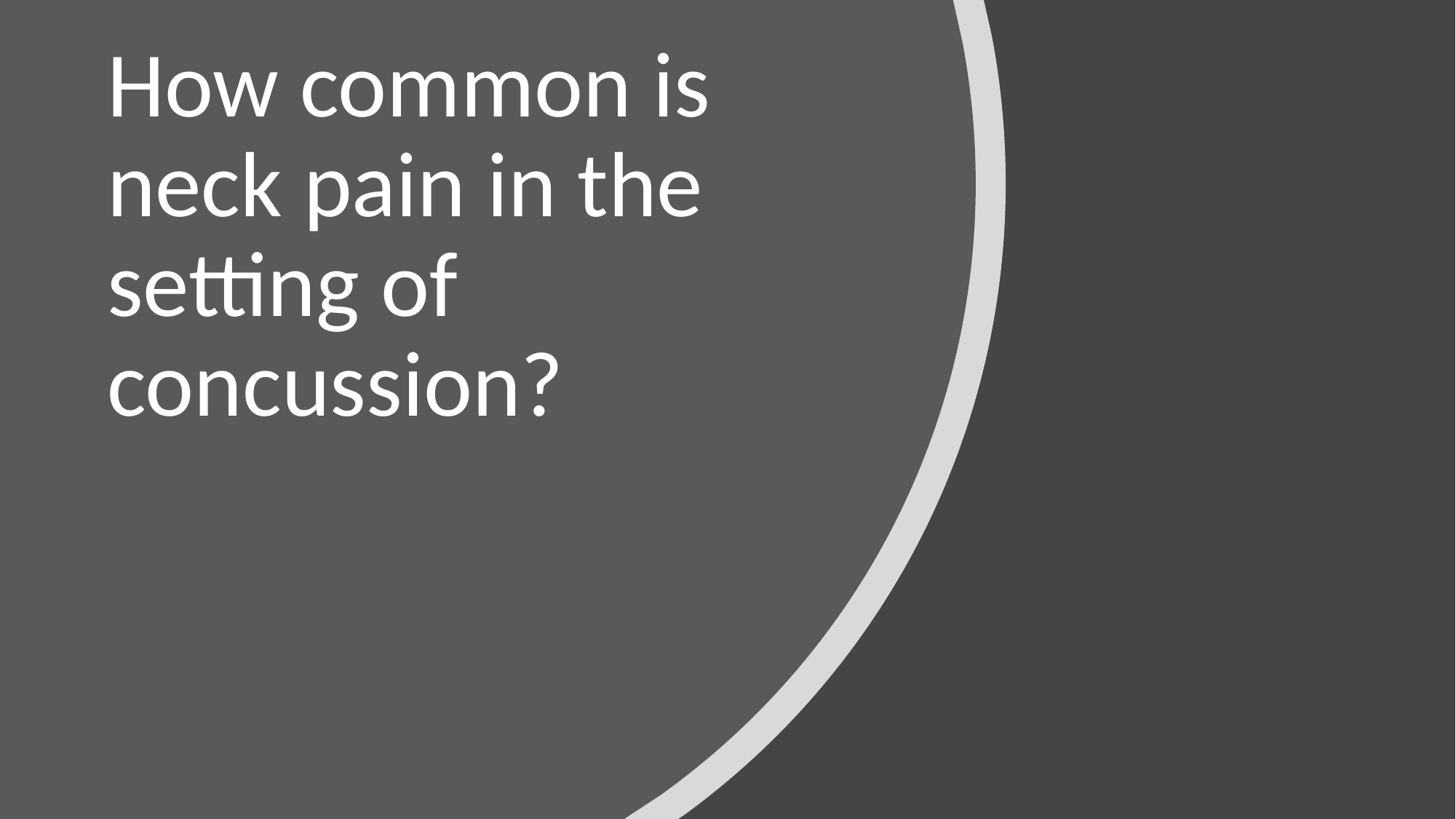

# How common is neck pain in the setting of concussion?